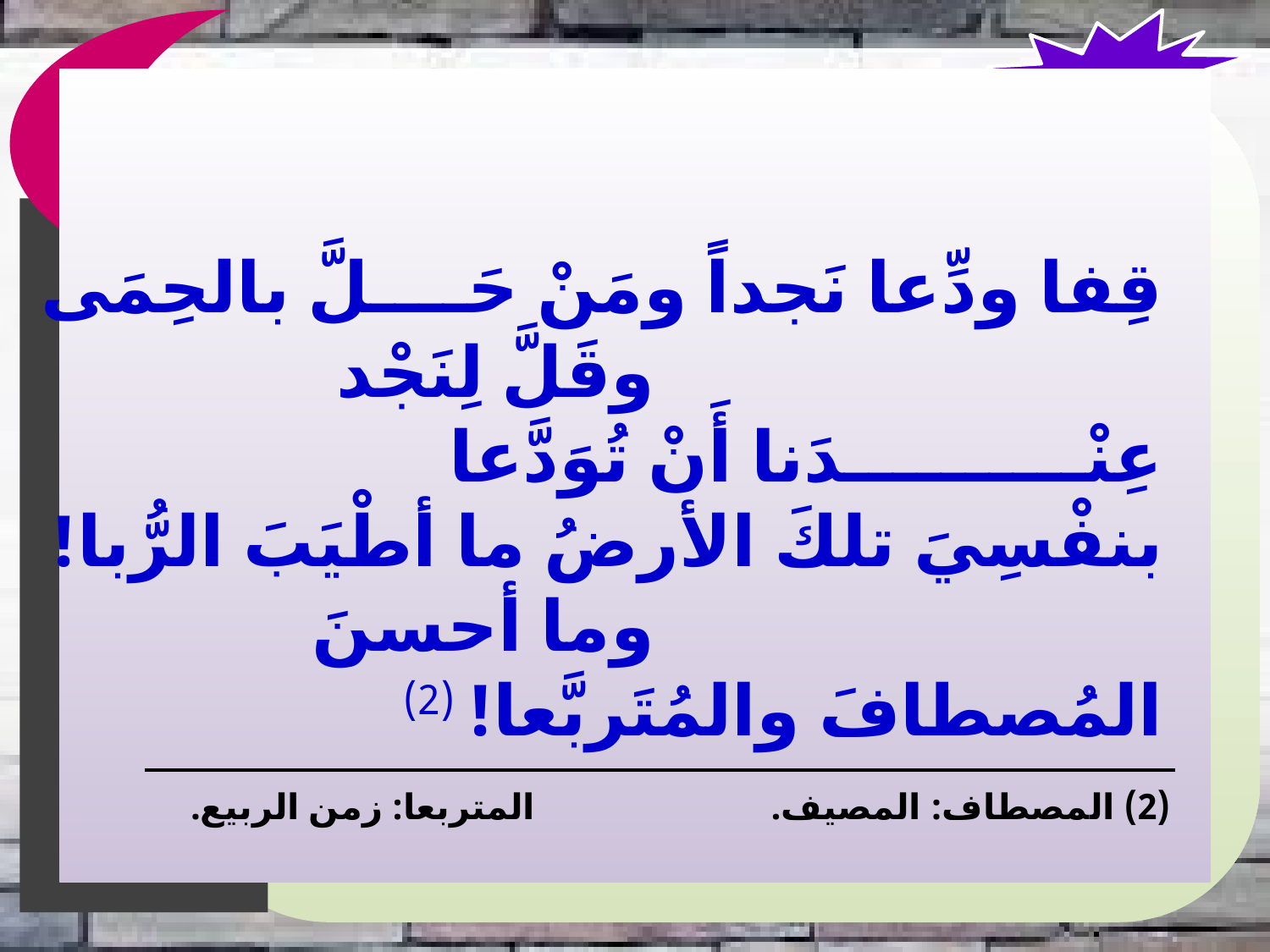

قِفا ودِّعا نَجداً ومَنْ حَــــلَّ بالحِمَى						وقَلَّ لِنَجْد عِنْــــــــــدَنا أَنْ تُوَدَّعا
بنفْسِيَ تلكَ الأرضُ ما أطْيَبَ الرُّبا!						وما أحسنَ المُصطافَ والمُتَربَّعا! (2)

(2) المصطاف: المصيف.			المتربعا: زمن الربيع.